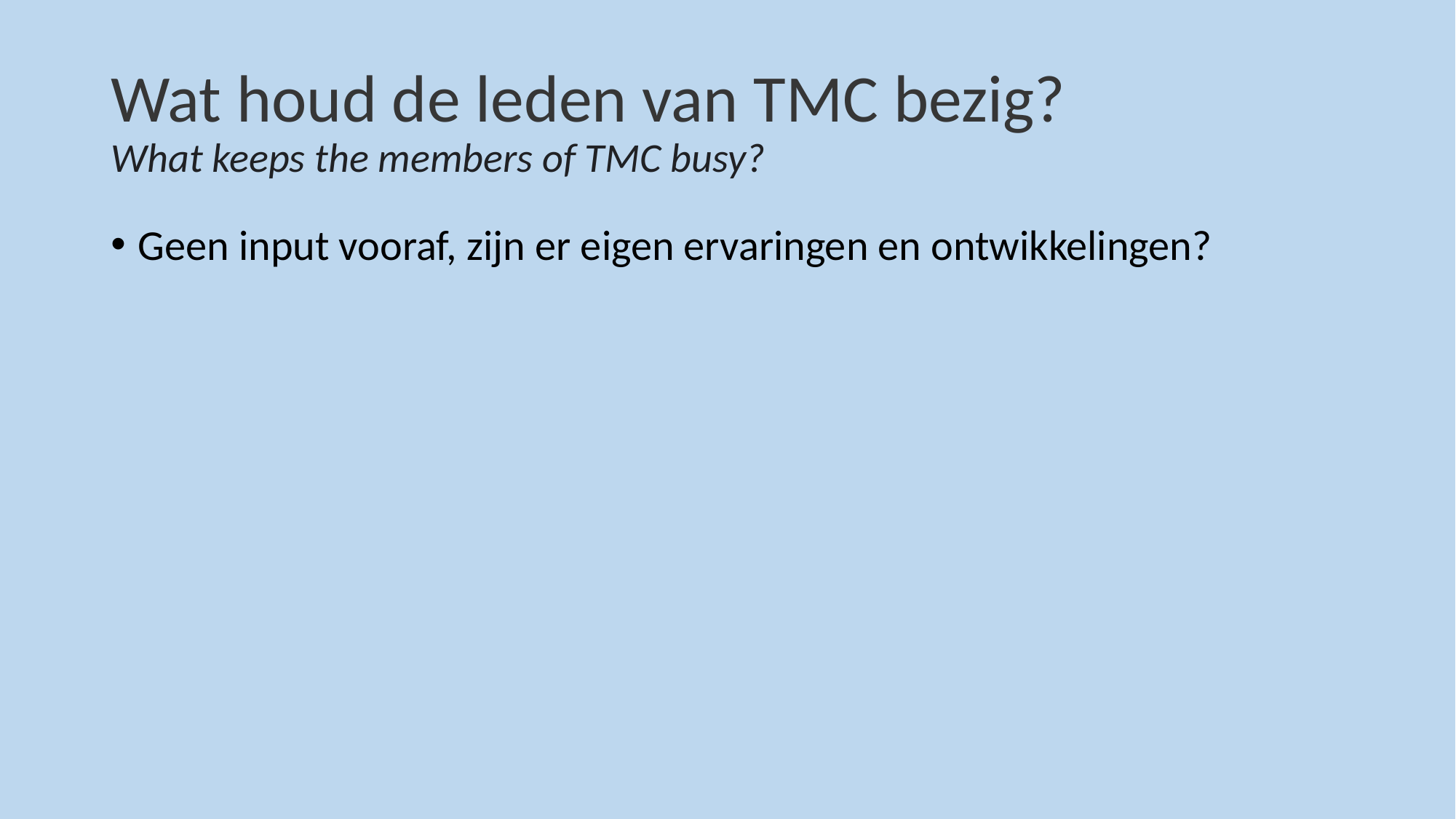

# Wat houd de leden van TMC bezig? What keeps the members of TMC busy?
Geen input vooraf, zijn er eigen ervaringen en ontwikkelingen?